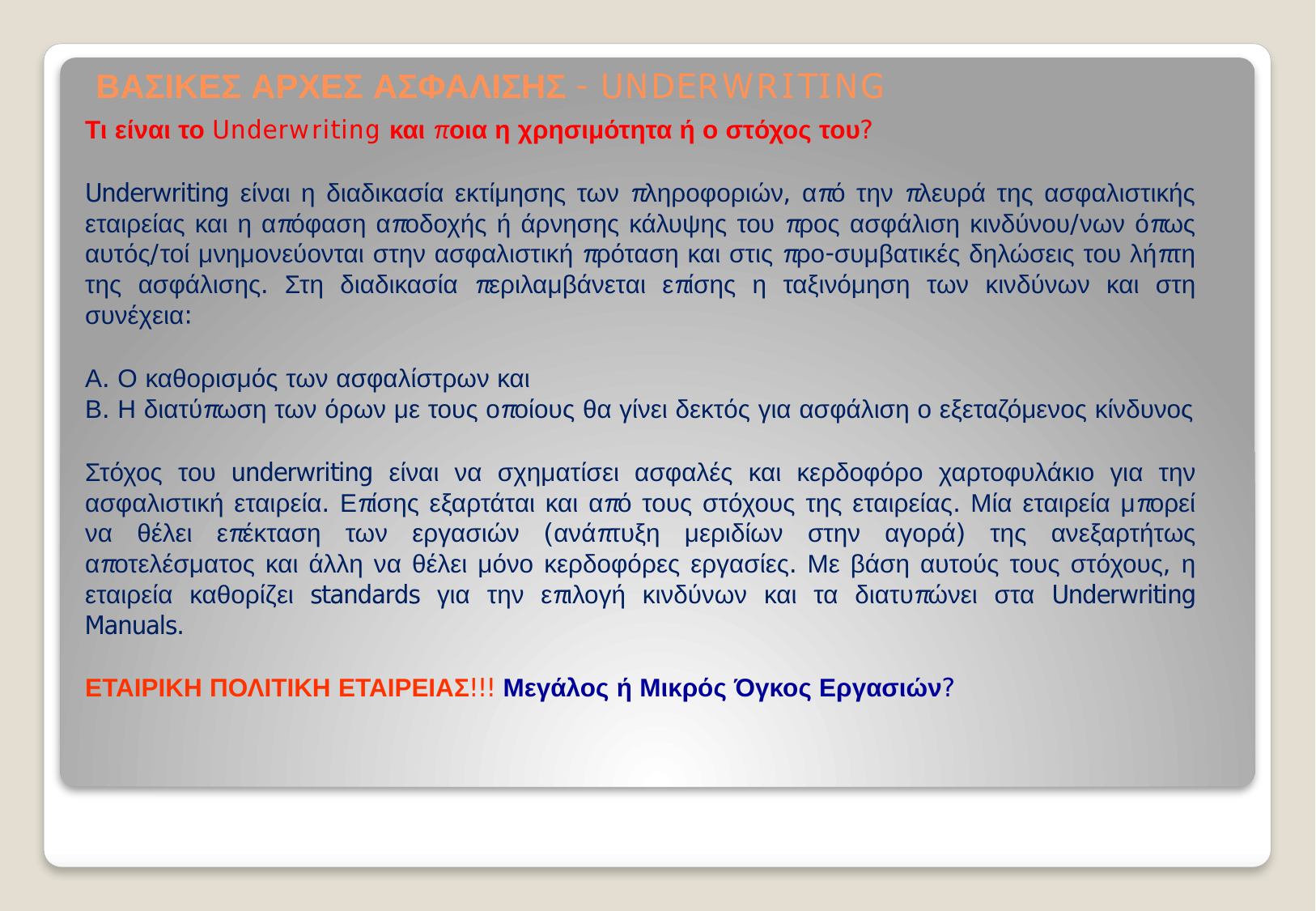

# ΒΑΣΙΚΕΣ ΑΡΧΕΣ ΑΣΦΑΛΙΣΗΣ - UNDERWRITING
Τι είναι το Underwriting και ποια η χρησιμότητα ή ο στόχος του?

Underwriting είναι η διαδικασία εκτίμησης των πληροφοριών, από την πλευρά της ασφαλιστικής εταιρείας και η απόφαση αποδοχής ή άρνησης κάλυψης του προς ασφάλιση κινδύνου/νων όπως αυτός/τοί μνημονεύονται στην ασφαλιστική πρόταση και στις προ-συμβατικές δηλώσεις του λήπτη της ασφάλισης. Στη διαδικασία περιλαμβάνεται επίσης η ταξινόμηση των κινδύνων και στη συνέχεια:

Α. Ο καθορισμός των ασφαλίστρων και
Β. Η διατύπωση των όρων με τους οποίους θα γίνει δεκτός για ασφάλιση ο εξεταζόμενος κίνδυνος

Στόχος του underwriting είναι να σχηματίσει ασφαλές και κερδοφόρο χαρτοφυλάκιο για την ασφαλιστική εταιρεία. Επίσης εξαρτάται και από τους στόχους της εταιρείας. Μία εταιρεία μπορεί να θέλει επέκταση των εργασιών (ανάπτυξη μεριδίων στην αγορά) της ανεξαρτήτως αποτελέσματος και άλλη να θέλει μόνο κερδοφόρες εργασίες. Με βάση αυτούς τους στόχους, η εταιρεία καθορίζει standards για την επιλογή κινδύνων και τα διατυπώνει στα Underwriting Manuals.

ΕΤΑΙΡΙΚΗ ΠΟΛΙΤΙΚΗ ΕΤΑΙΡΕΙΑΣ!!! Μεγάλος ή Μικρός Όγκος Εργασιών?